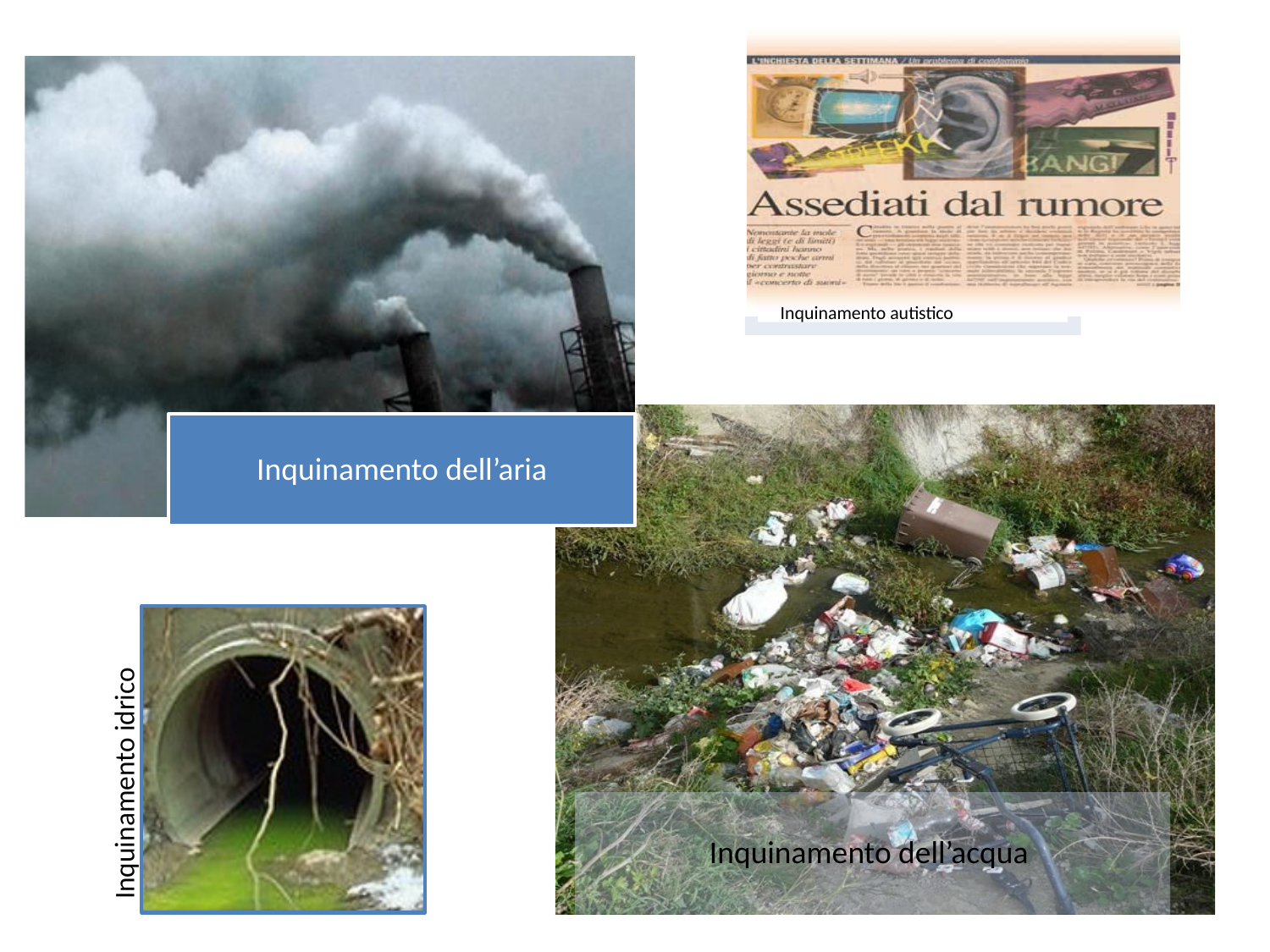

Inquinamento autistico
Inquinamento dell’aria
Inquinamento dell’acqua
Inquinamento idrico